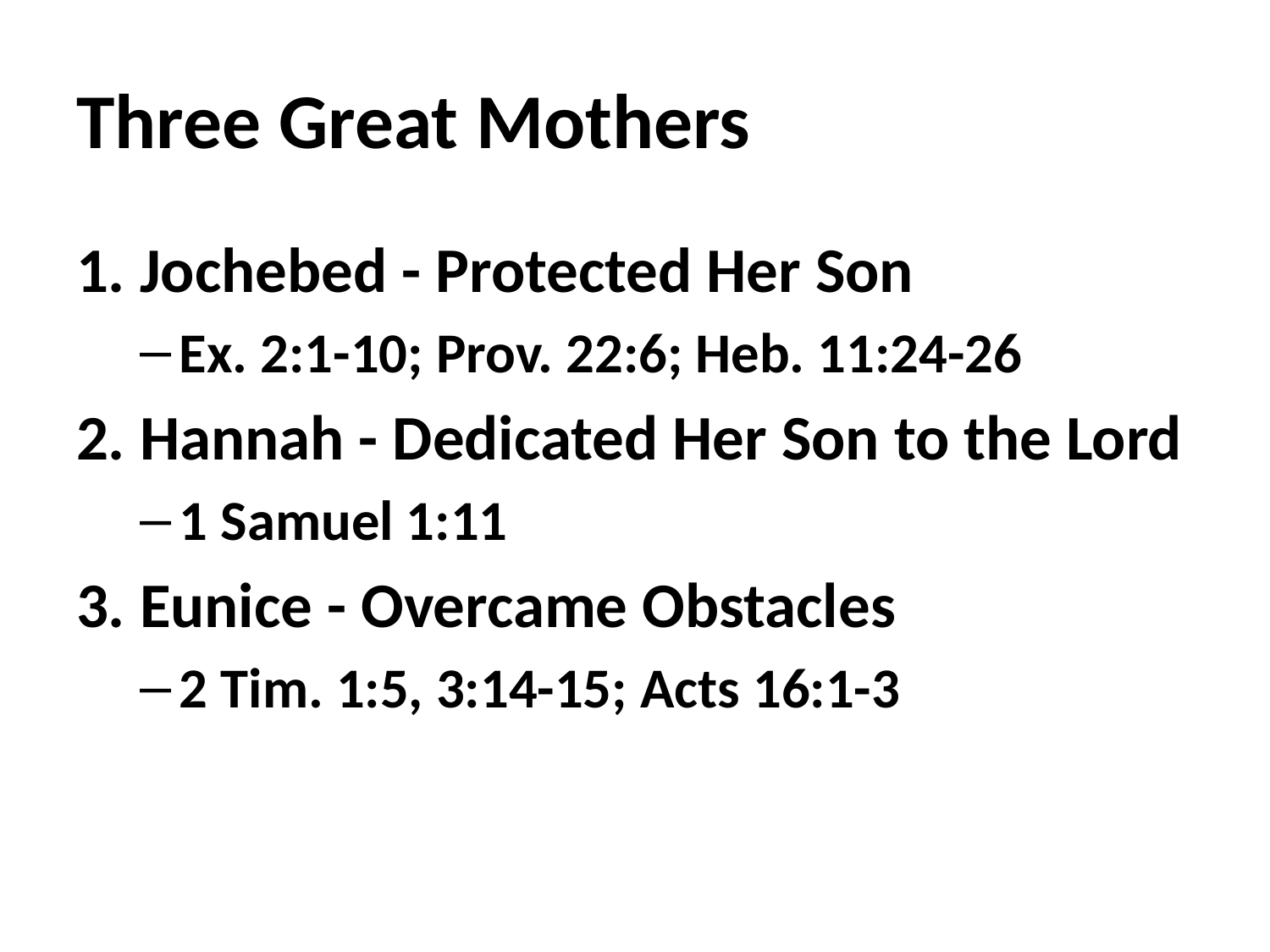

# Three Great Mothers
1. Jochebed - Protected Her Son
Ex. 2:1-10; Prov. 22:6; Heb. 11:24-26
2. Hannah - Dedicated Her Son to the Lord
1 Samuel 1:11
3. Eunice - Overcame Obstacles
2 Tim. 1:5, 3:14-15; Acts 16:1-3